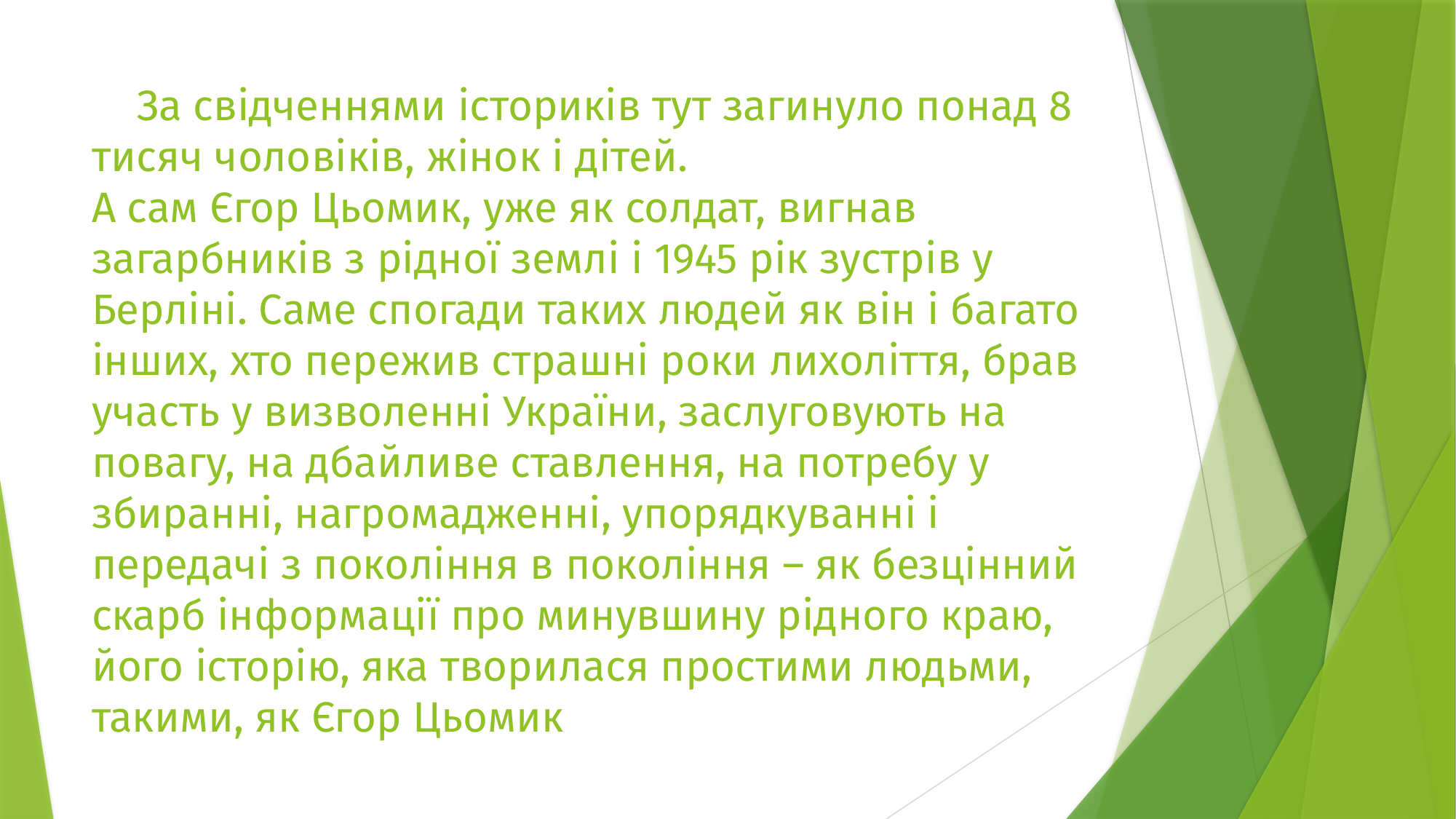

# За свідченнями істориків тут загинуло понад 8 тисяч чоловіків, жінок і дітей. А сам Єгор Цьомик, уже як солдат, вигнав загарбників з рідної землі і 1945 рік зустрів у Берліні. Саме спогади таких людей як він і багато інших, хто пережив страшні роки лихоліття, брав участь у визволенні України, заслуговують на повагу, на дбайливе ставлення, на потребу у збиранні, нагромадженні, упорядкуванні і передачі з покоління в покоління – як безцінний скарб інформації про минувшину рідного краю, його історію, яка творилася простими людьми, такими, як Єгор Цьомик